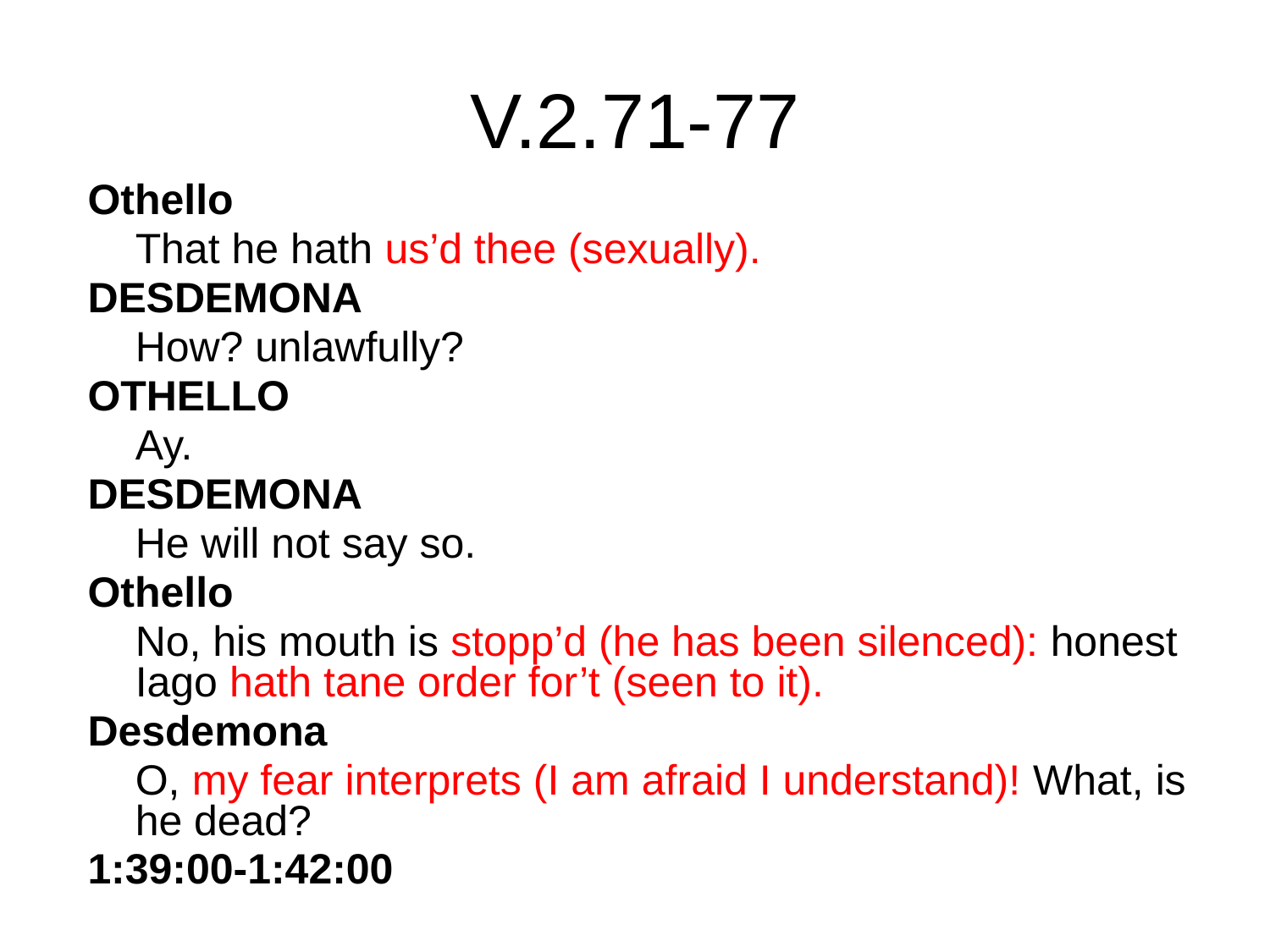

# V.2.71-77
Othello
	That he hath us’d thee (sexually).
DESDEMONA
	How? unlawfully?
OTHELLO
	Ay.
DESDEMONA
	He will not say so.
Othello
	No, his mouth is stopp’d (he has been silenced): honest Iago hath tane order for’t (seen to it).
Desdemona
	O, my fear interprets (I am afraid I understand)! What, is he dead?
1:39:00-1:42:00